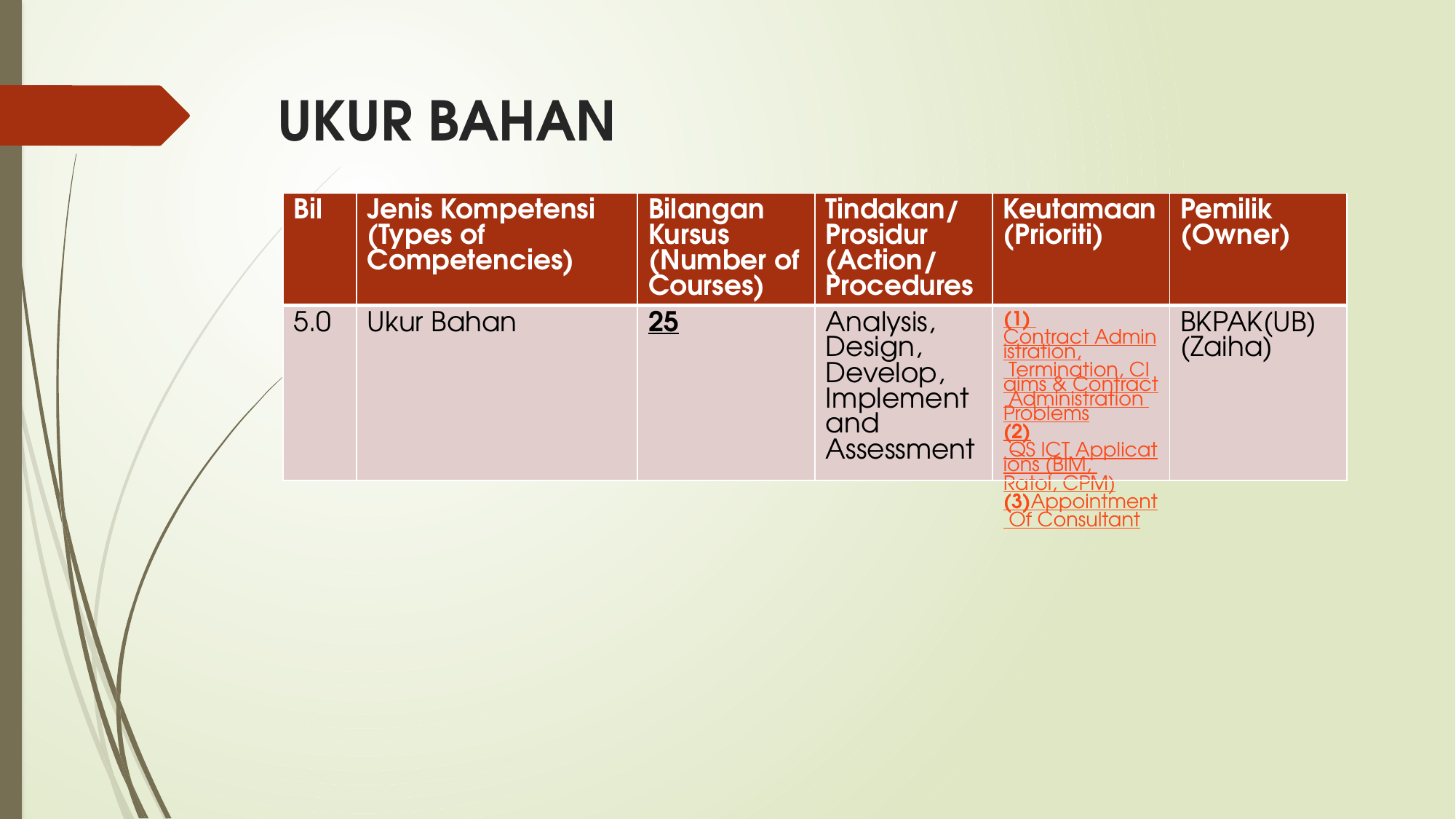

# UKUR BAHAN
| Bil | Jenis Kompetensi (Types of Competencies) | Bilangan Kursus (Number of Courses) | Tindakan/Prosidur (Action/Procedures | Keutamaan (Prioriti) | Pemilik (Owner) |
| --- | --- | --- | --- | --- | --- |
| 5.0 | Ukur Bahan | 25 | Analysis, Design, Develop, Implement and Assessment | (1) Contract Administration, Termination, Claims & Contract Administration Problems (2) QS ICT Applications (BIM, Ratol, CPM) (3)Appointment Of Consultant | BKPAK(UB) (Zaiha) |